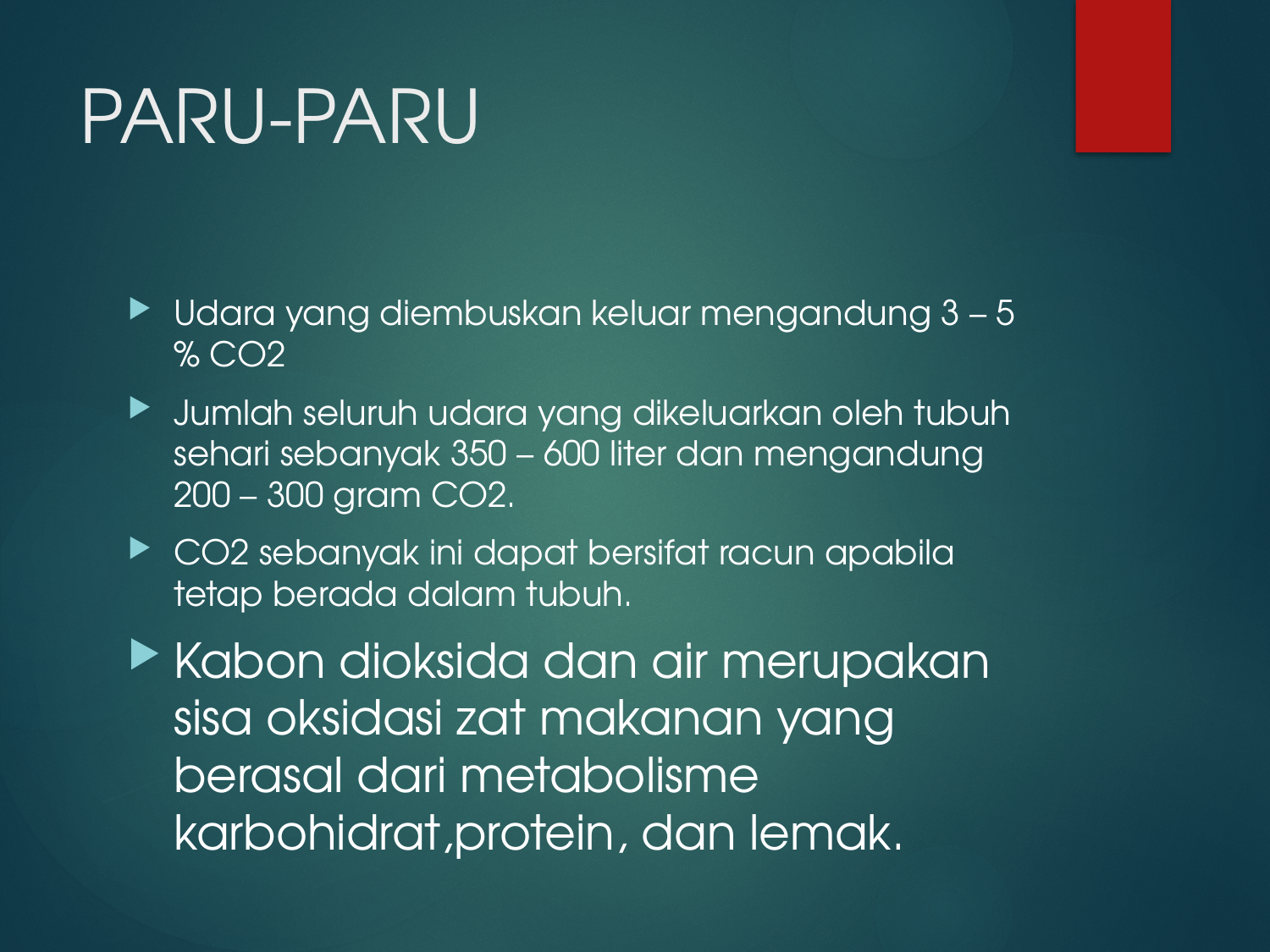

# PARU-PARU
Udara yang diembuskan keluar mengandung 3 – 5 % CO2
Jumlah seluruh udara yang dikeluarkan oleh tubuh sehari sebanyak 350 – 600 liter dan mengandung 200 – 300 gram CO2.
CO2 sebanyak ini dapat bersifat racun apabila tetap berada dalam tubuh.
Kabon dioksida dan air merupakan sisa oksidasi zat makanan yang berasal dari metabolisme karbohidrat,protein, dan lemak.